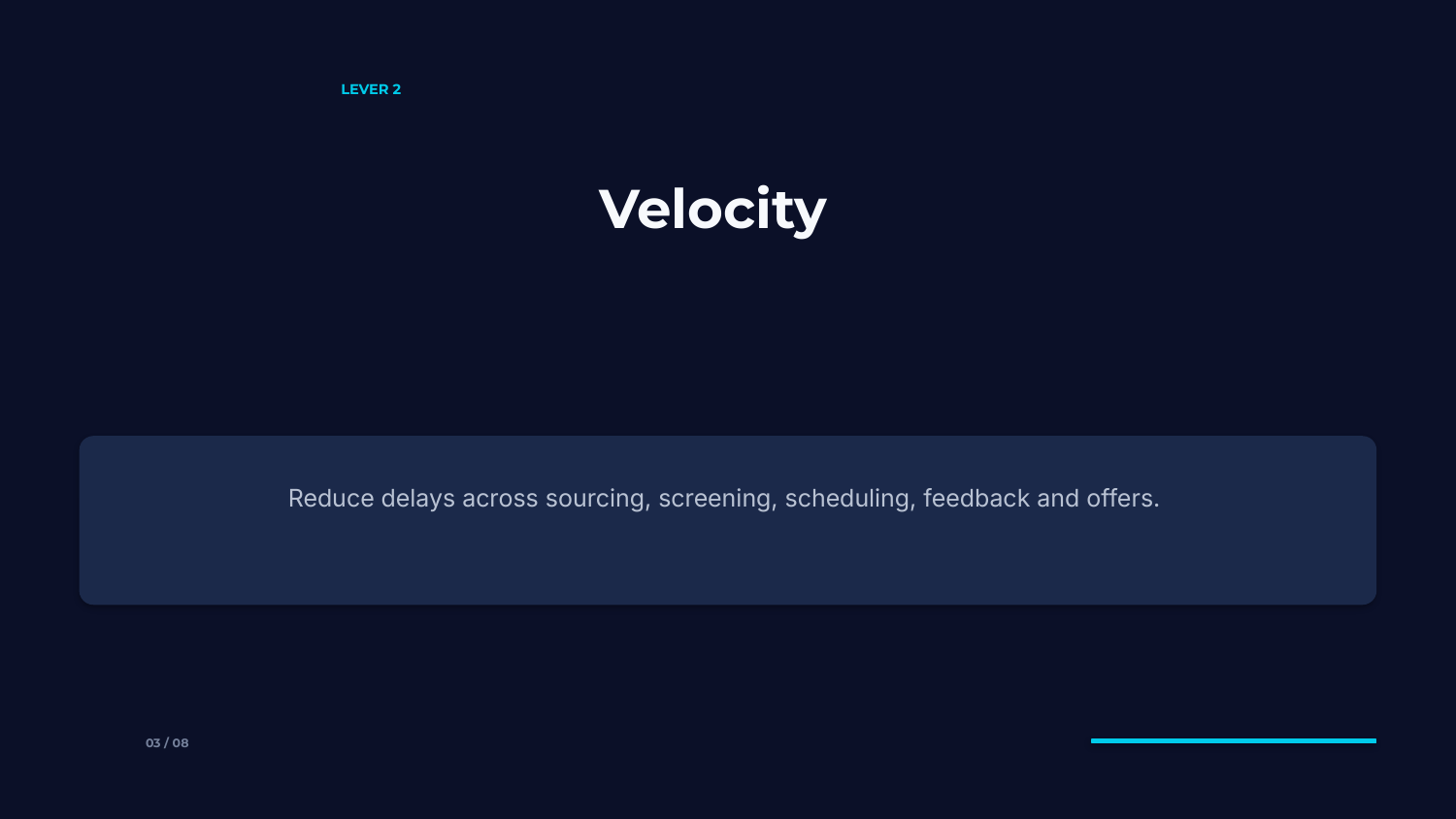

LEVER 2
Velocity

Reduce delays across sourcing, screening, scheduling, feedback and offers.
03 / 08